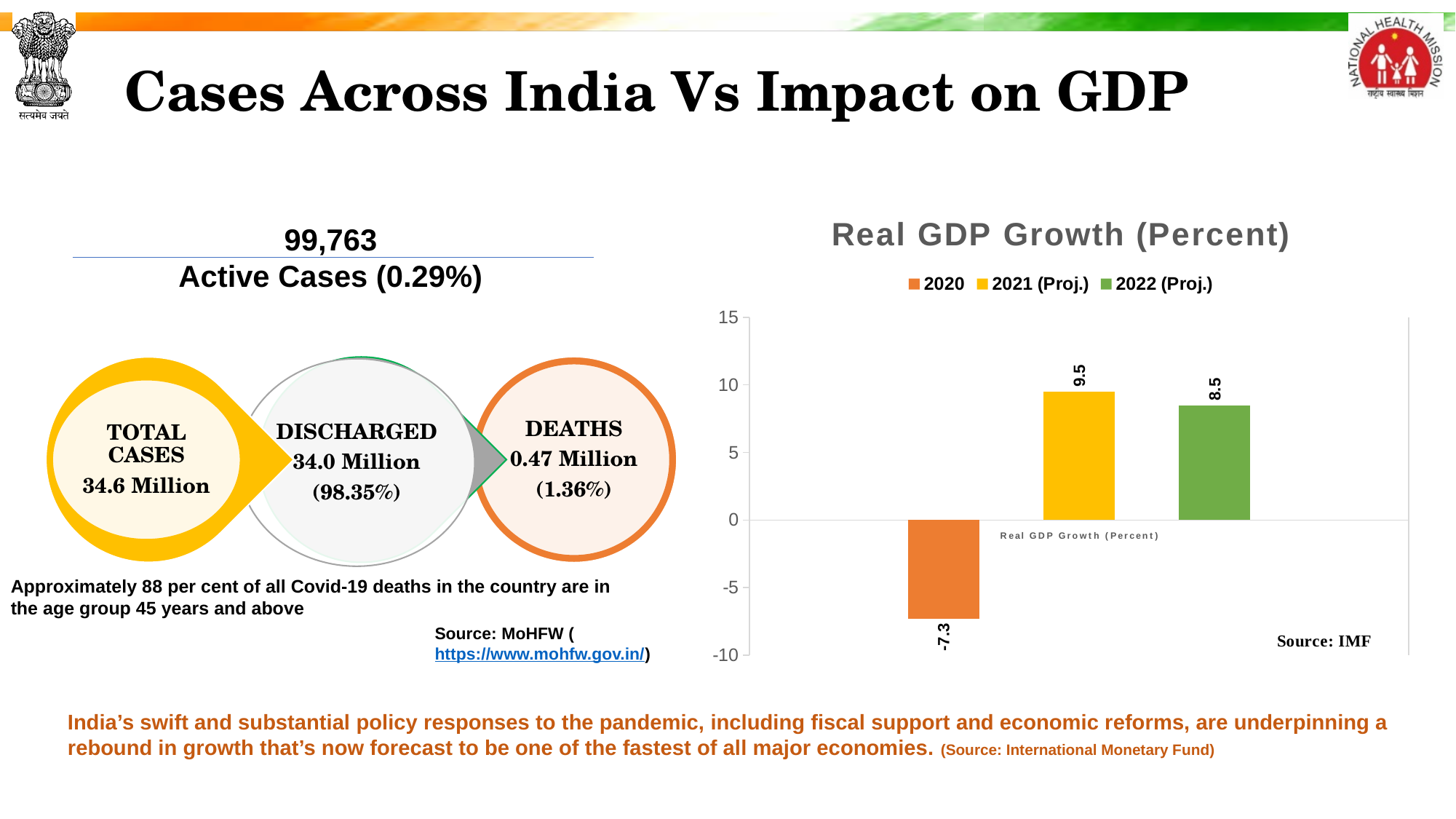

# Cases Across India Vs Impact on GDP

### Chart: Real GDP Growth (Percent)

| Category | 2020 | 2021 (Proj.) | 2022 (Proj.) |
|---|---|---|---|
| Real GDP Growth (Percent) | -7.3 | 9.5 | 8.5 |
99,763
Active Cases (0.29%)
DEATHS
0.47 Million
(1.36%)
DISCHARGED
34.0 Million
(98.35%)
TOTAL CASES
34.6 Million
Approximately 88 per cent of all Covid-19 deaths in the country are in the age group 45 years and above
Source: MoHFW (https://www.mohfw.gov.in/)

India’s swift and substantial policy responses to the pandemic, including fiscal support and economic reforms, are underpinning a rebound in growth that’s now forecast to be one of the fastest of all major economies. (Source: International Monetary Fund)